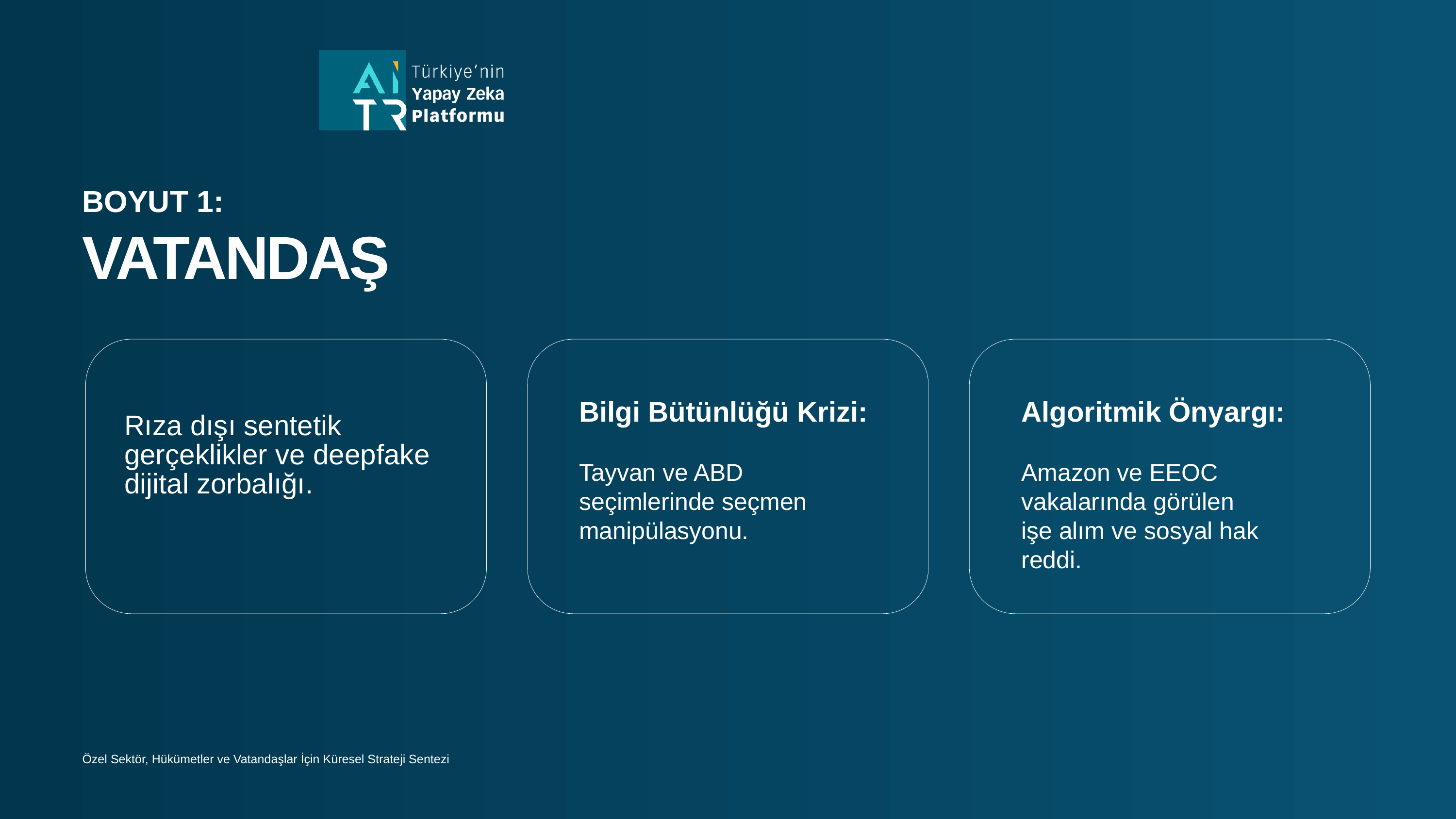

BOYUT 1:
VATANDAŞ

Bilgi Bütünlüğü Krizi:

Tayvan ve ABD seçimlerinde seçmen manipülasyonu.
Algoritmik Önyargı:

Amazon ve EEOC vakalarında görülen
işe alım ve sosyal hak reddi.
Rıza dışı sentetik
gerçeklikler ve deepfake
dijital zorbalığı.
Özel Sektör, Hükümetler ve Vatandaşlar İçin Küresel Strateji Sentezi